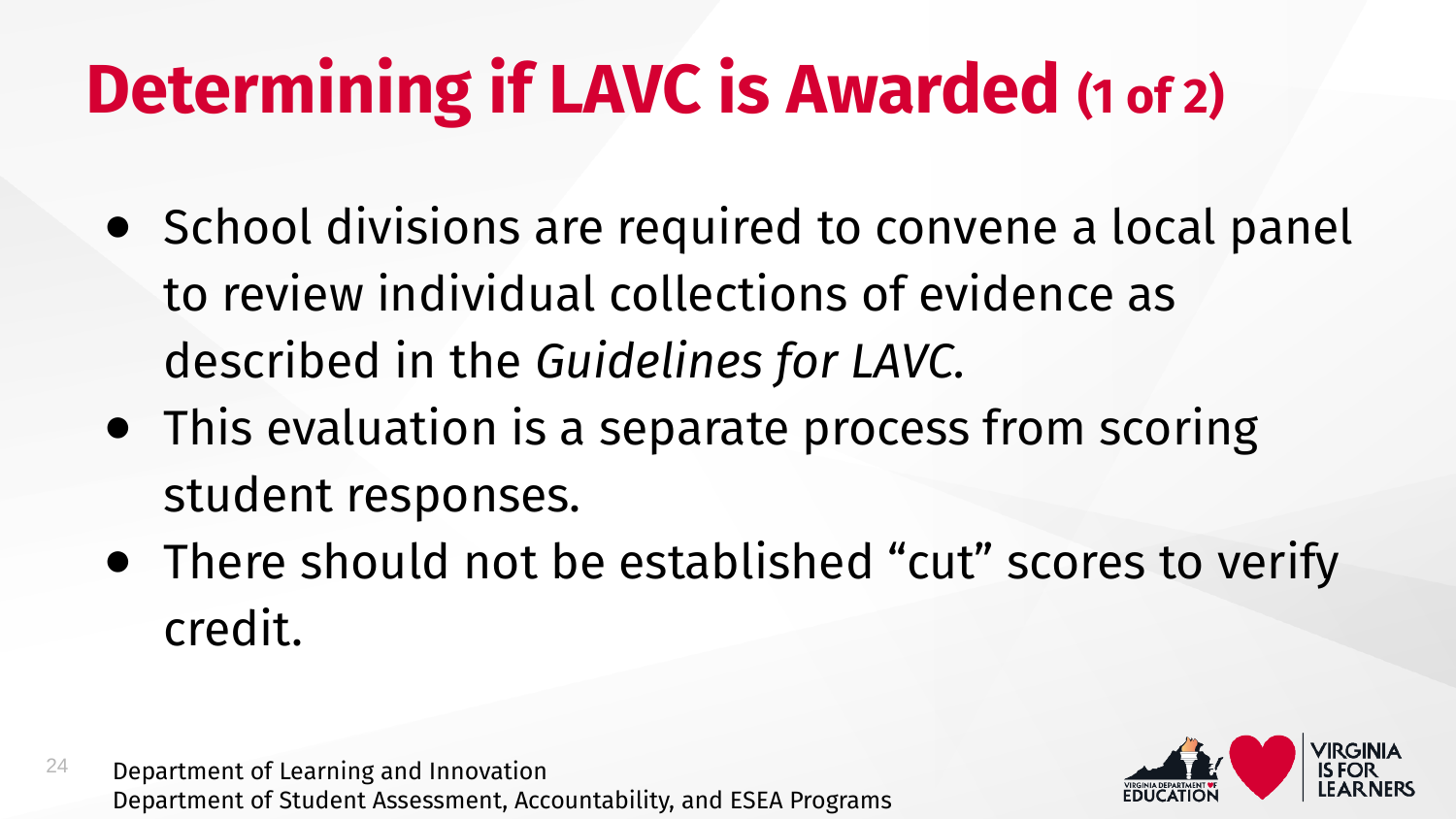

# Determining if LAVC is Awarded (1 of 2)
School divisions are required to convene a local panel to review individual collections of evidence as described in the Guidelines for LAVC.
This evaluation is a separate process from scoring student responses.
There should not be established “cut” scores to verify credit.
24